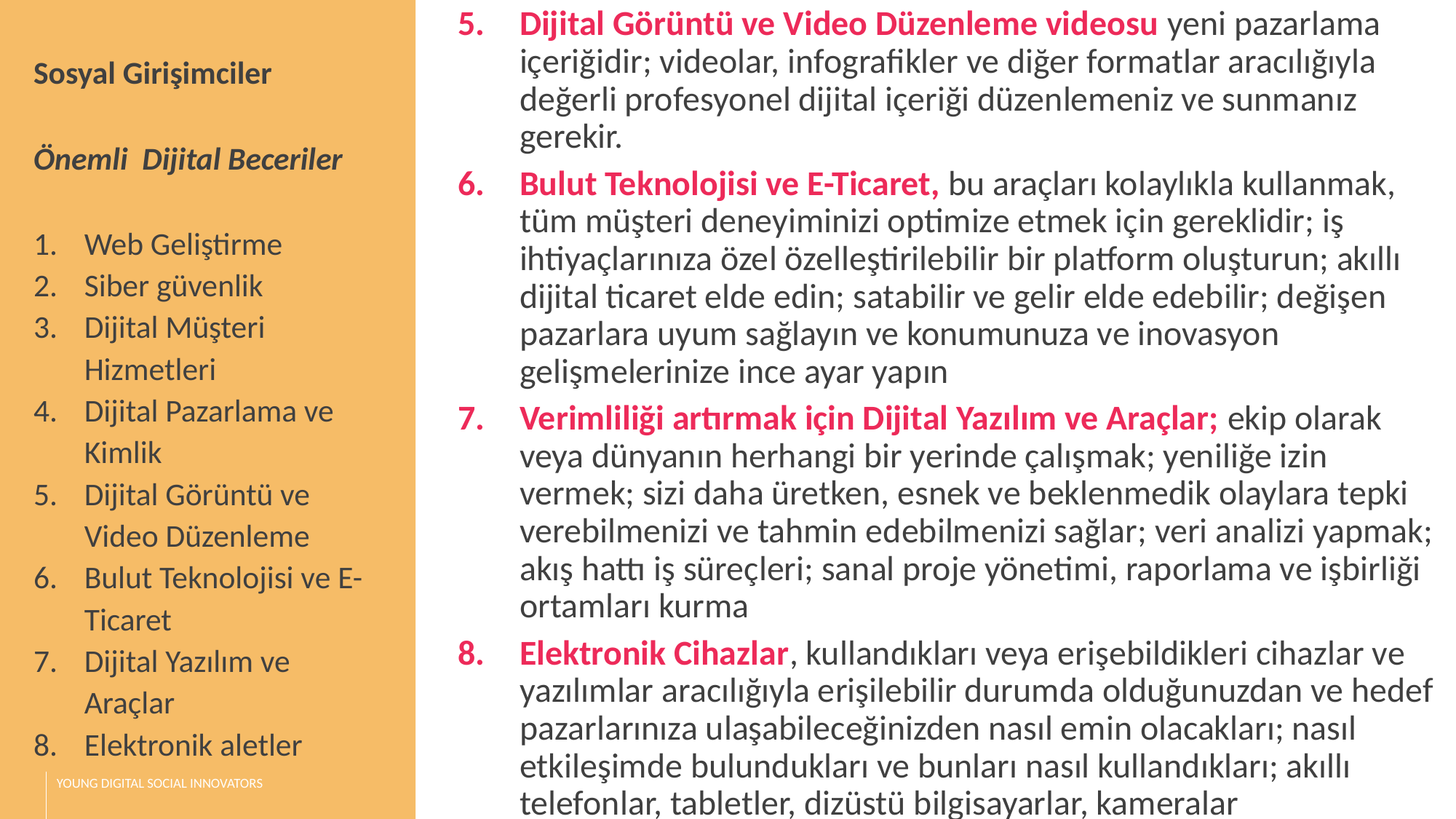

Dijital Görüntü ve Video Düzenleme videosu yeni pazarlama içeriğidir; videolar, infografikler ve diğer formatlar aracılığıyla değerli profesyonel dijital içeriği düzenlemeniz ve sunmanız gerekir.
Bulut Teknolojisi ve E-Ticaret, bu araçları kolaylıkla kullanmak, tüm müşteri deneyiminizi optimize etmek için gereklidir; iş ihtiyaçlarınıza özel özelleştirilebilir bir platform oluşturun; akıllı dijital ticaret elde edin; satabilir ve gelir elde edebilir; değişen pazarlara uyum sağlayın ve konumunuza ve inovasyon gelişmelerinize ince ayar yapın
Verimliliği artırmak için Dijital Yazılım ve Araçlar; ekip olarak veya dünyanın herhangi bir yerinde çalışmak; yeniliğe izin vermek; sizi daha üretken, esnek ve beklenmedik olaylara tepki verebilmenizi ve tahmin edebilmenizi sağlar; veri analizi yapmak; akış hattı iş süreçleri; sanal proje yönetimi, raporlama ve işbirliği ortamları kurma
Elektronik Cihazlar, kullandıkları veya erişebildikleri cihazlar ve yazılımlar aracılığıyla erişilebilir durumda olduğunuzdan ve hedef pazarlarınıza ulaşabileceğinizden nasıl emin olacakları; nasıl etkileşimde bulundukları ve bunları nasıl kullandıkları; akıllı telefonlar, tabletler, dizüstü bilgisayarlar, kameralar

Sosyal Girişimciler

Önemli  Dijital Beceriler

Web Geliştirme
Siber güvenlik
Dijital Müşteri Hizmetleri
Dijital Pazarlama ve Kimlik
Dijital Görüntü ve Video Düzenleme
Bulut Teknolojisi ve E-Ticaret
Dijital Yazılım ve Araçlar
Elektronik aletler